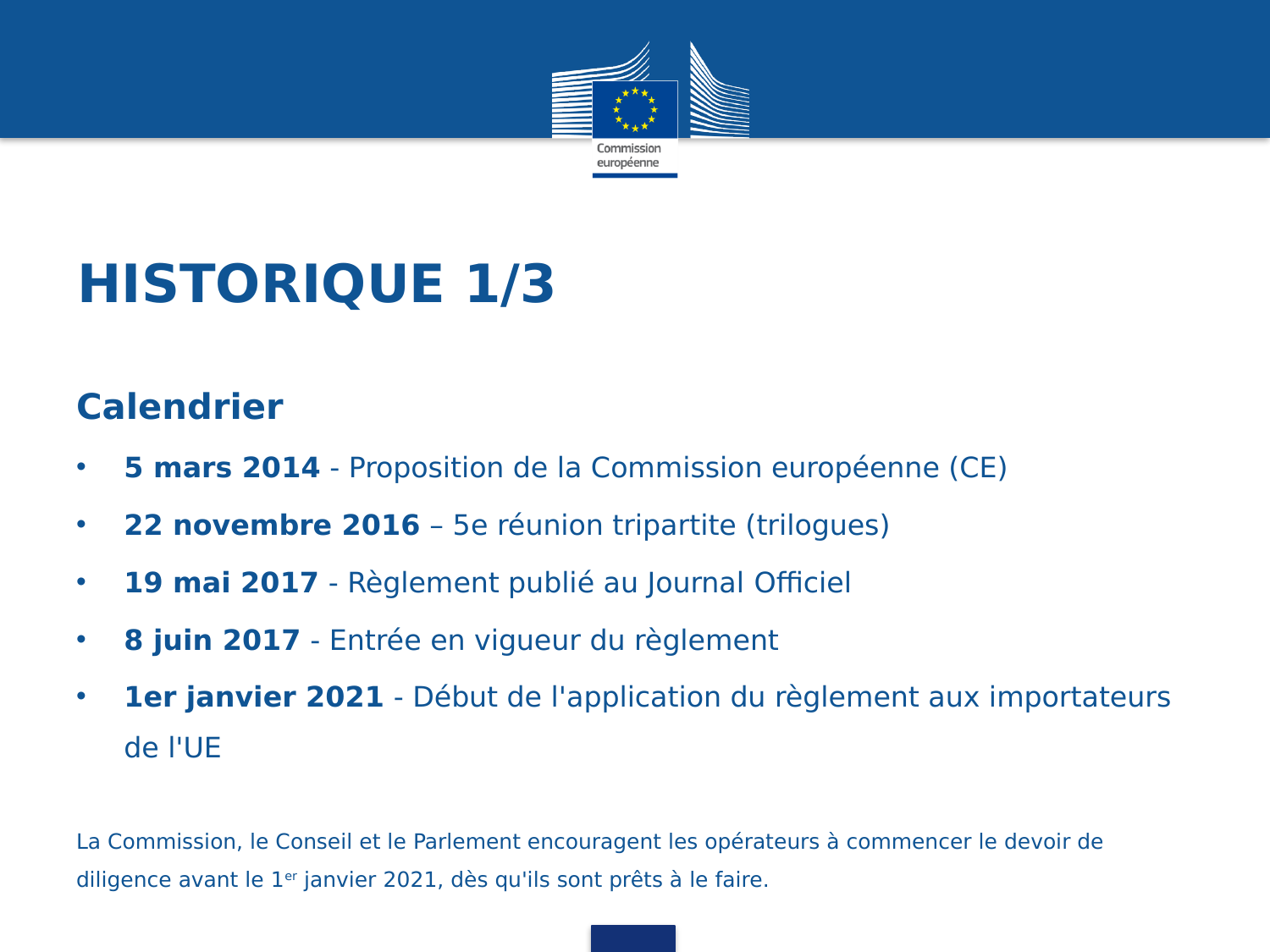

# HISTORIQUE 1/3
Calendrier
5 mars 2014 - Proposition de la Commission européenne (CE)
22 novembre 2016 – 5e réunion tripartite (trilogues)
19 mai 2017 - Règlement publié au Journal Officiel
8 juin 2017 - Entrée en vigueur du règlement
1er janvier 2021 - Début de l'application du règlement aux importateurs de l'UE

La Commission, le Conseil et le Parlement encouragent les opérateurs à commencer le devoir de diligence avant le 1er janvier 2021, dès qu'ils sont prêts à le faire.